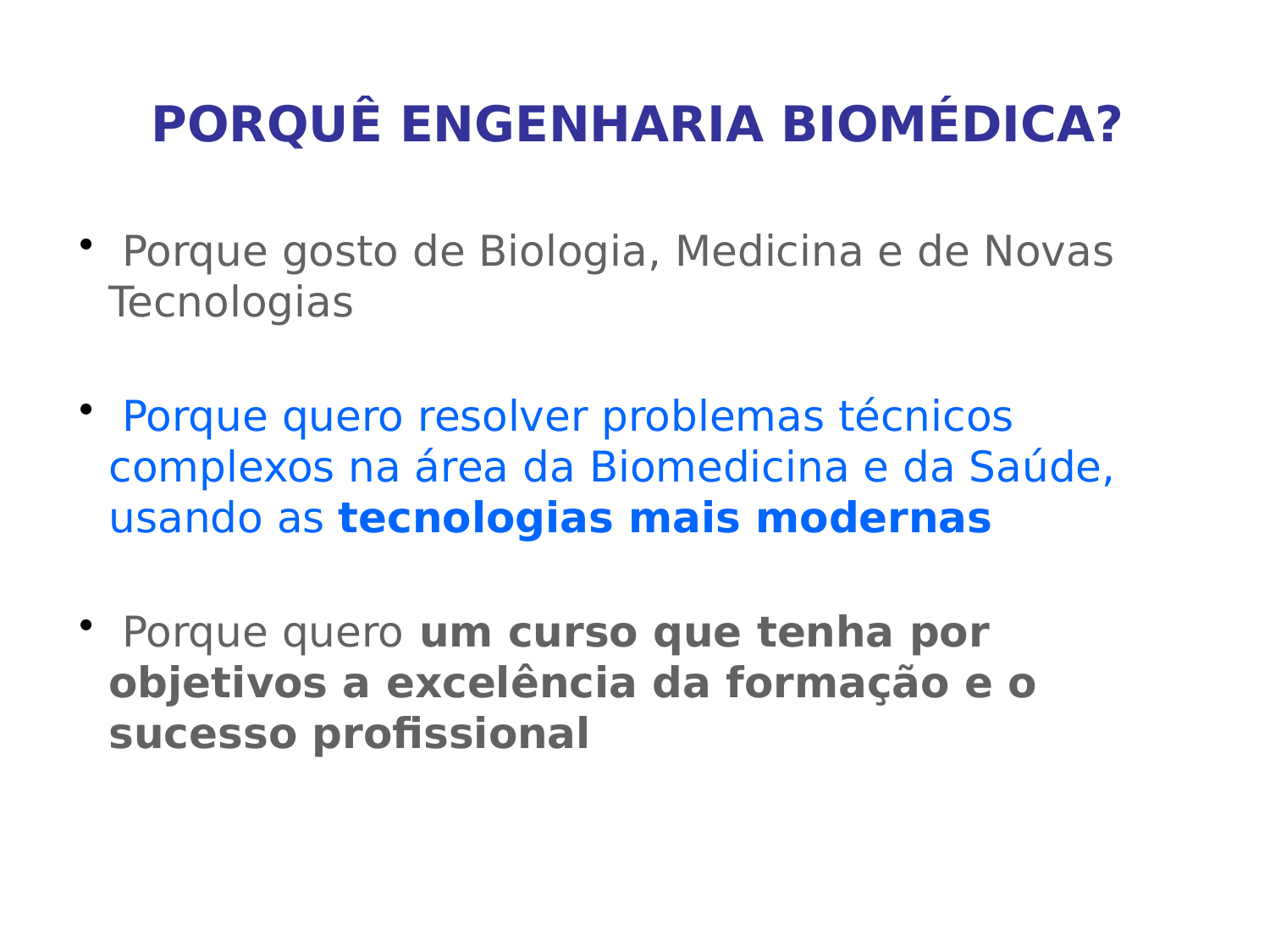

PORQUÊ ENGENHARIA BIOMÉDICA?
 Porque gosto de Biologia, Medicina e de Novas Tecnologias

 Porque quero resolver problemas técnicos complexos na área da Biomedicina e da Saúde, usando as tecnologias mais modernas

 Porque quero um curso que tenha por objetivos a excelência da formação e o sucesso profissional